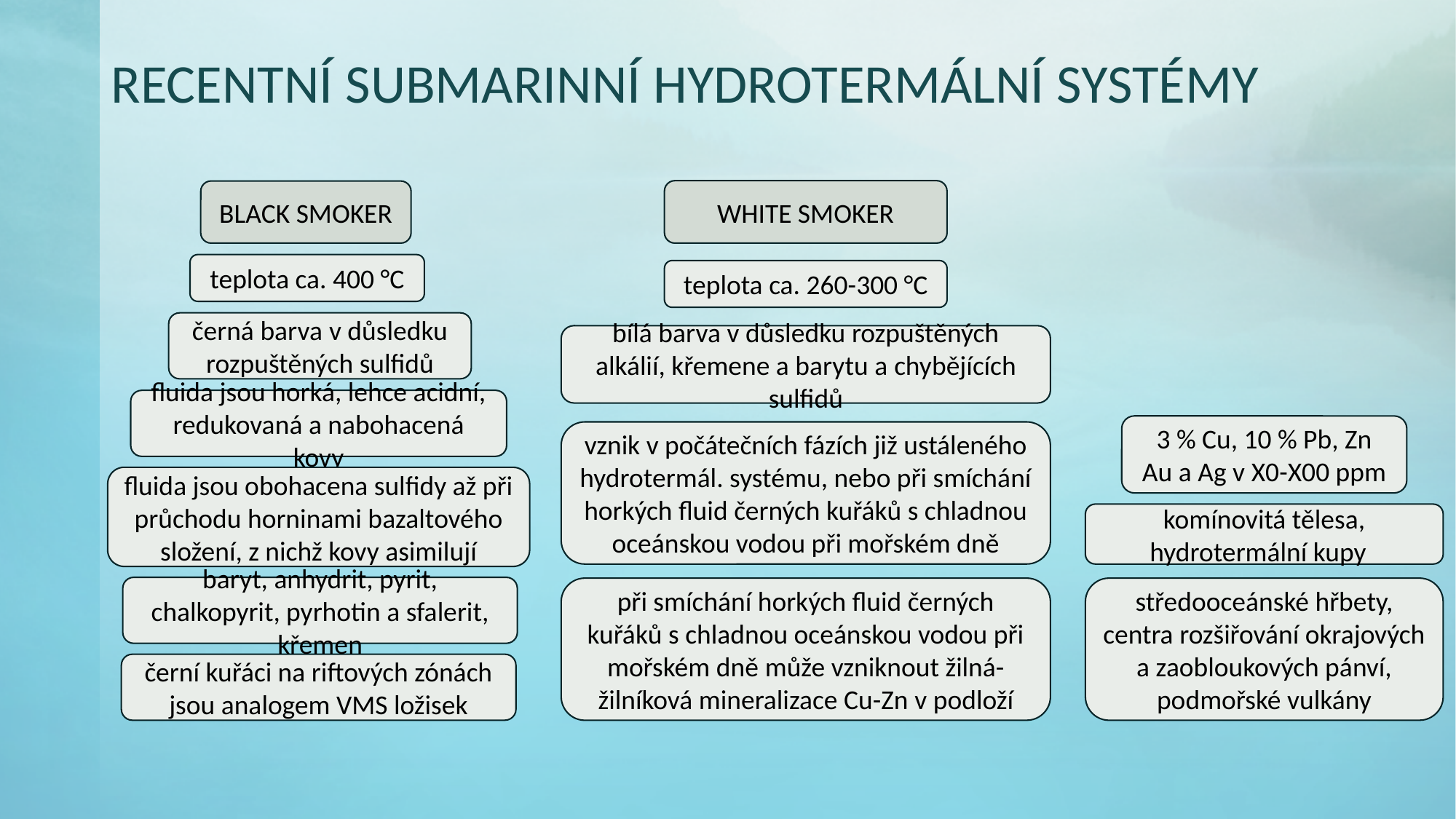

# recentní submarinní hydrotermální systémy
WHITE SMOKER
BLACK SMOKER
teplota ca. 400 °C
teplota ca. 260-300 °C
černá barva v důsledku rozpuštěných sulfidů
bílá barva v důsledku rozpuštěných alkálií, křemene a barytu a chybějících sulfidů
fluida jsou horká, lehce acidní, redukovaná a nabohacená kovy
3 % Cu, 10 % Pb, Zn
Au a Ag v X0-X00 ppm
vznik v počátečních fázích již ustáleného hydrotermál. systému, nebo při smíchání horkých fluid černých kuřáků s chladnou oceánskou vodou při mořském dně
fluida jsou obohacena sulfidy až při průchodu horninami bazaltového složení, z nichž kovy asimilují
komínovitá tělesa, hydrotermální kupy
baryt, anhydrit, pyrit, chalkopyrit, pyrhotin a sfalerit, křemen
při smíchání horkých fluid černých kuřáků s chladnou oceánskou vodou při mořském dně může vzniknout žilná-žilníková mineralizace Cu-Zn v podloží
středooceánské hřbety, centra rozšiřování okrajových a zaobloukových pánví, podmořské vulkány
černí kuřáci na riftových zónách jsou analogem VMS ložisek